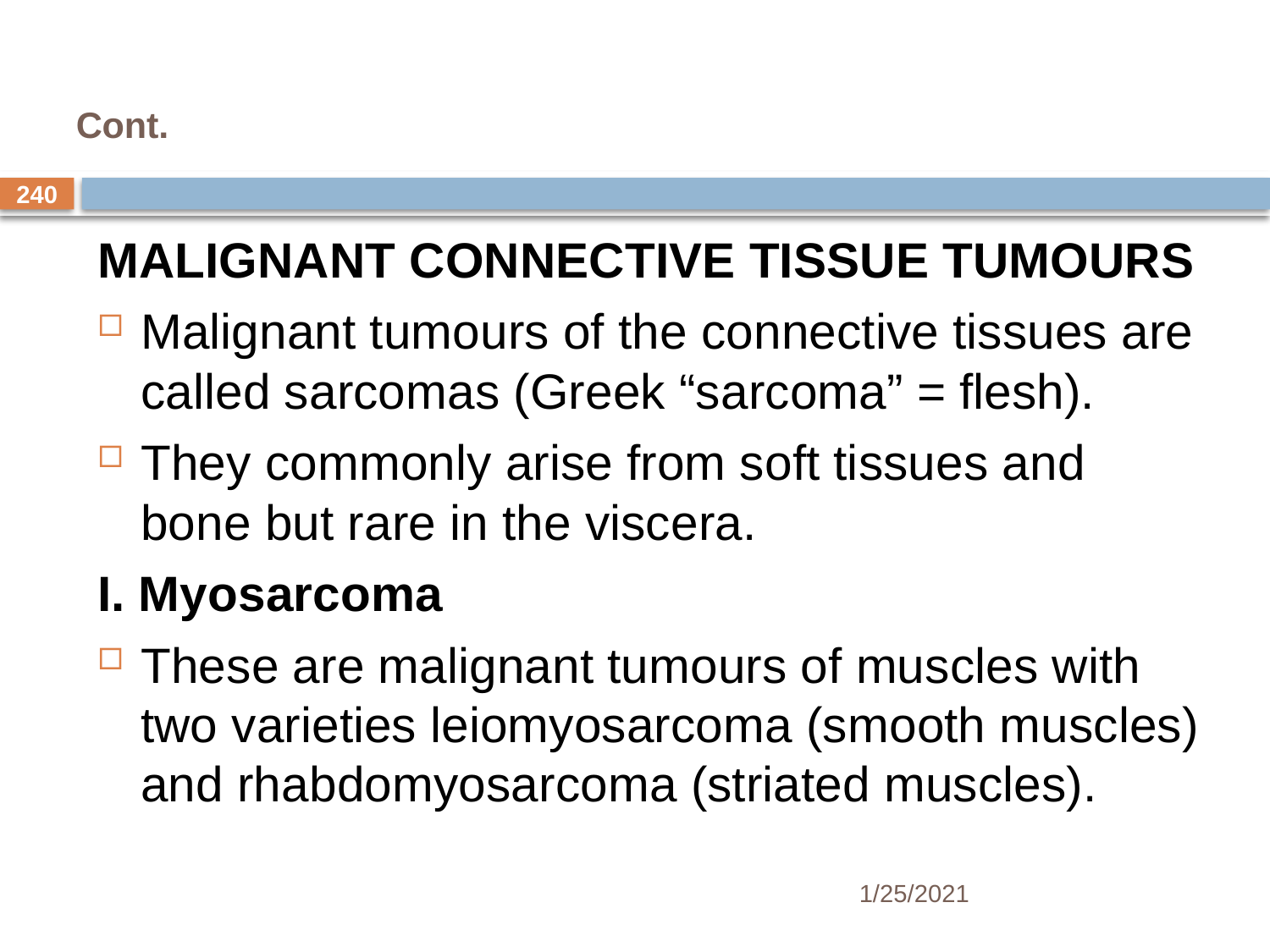

# Cont.
240
MALIGNANT CONNECTIVE TISSUE TUMOURS
Malignant tumours of the connective tissues are called sarcomas (Greek “sarcoma” = flesh).
They commonly arise from soft tissues and bone but rare in the viscera.
I. Myosarcoma
These are malignant tumours of muscles with two varieties leiomyosarcoma (smooth muscles) and rhabdomyosarcoma (striated muscles).

1/25/2021